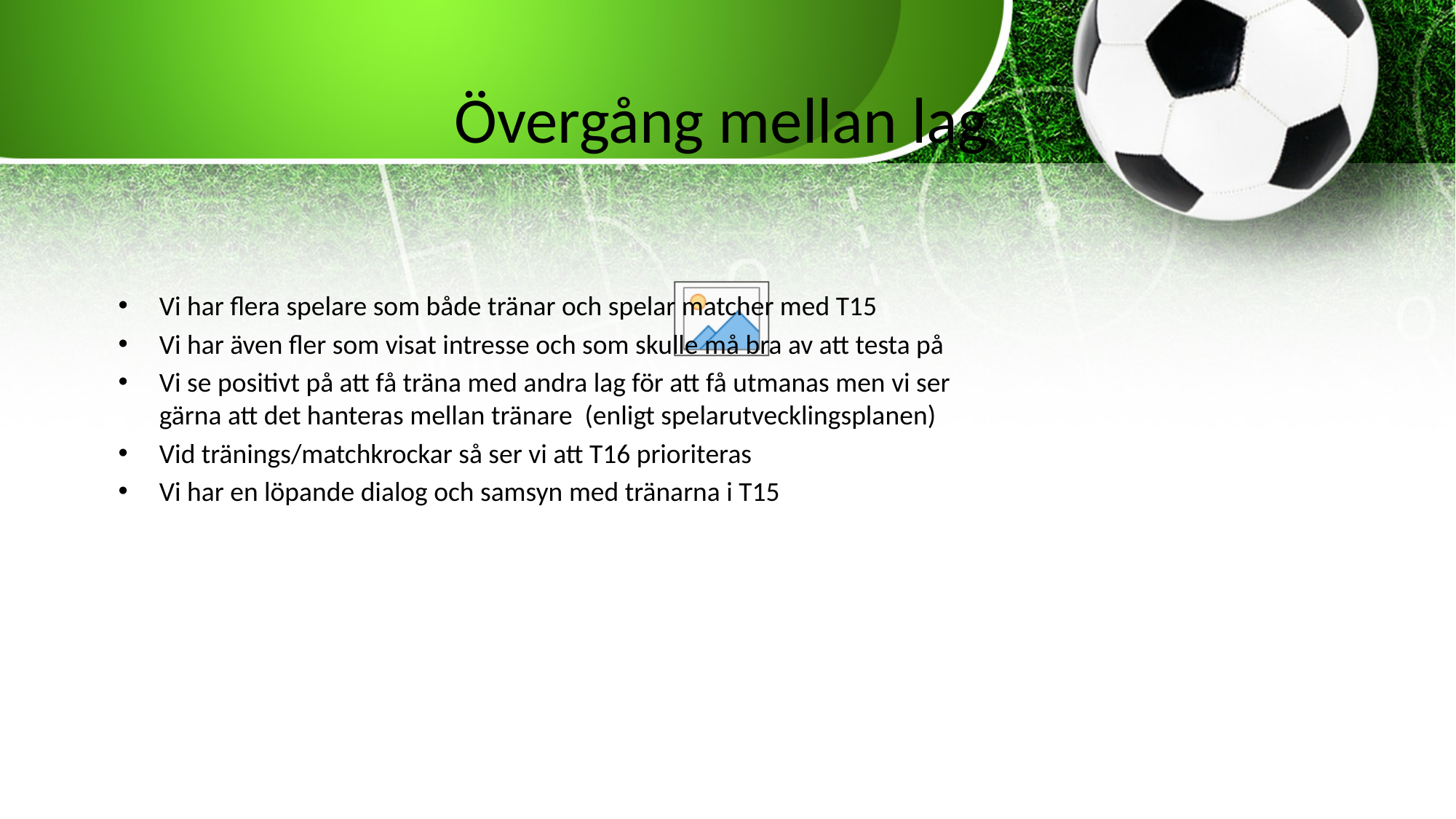

Övergång mellan lag
Vi har flera spelare som både tränar och spelar matcher med T15
Vi har även fler som visat intresse och som skulle må bra av att testa på
Vi se positivt på att få träna med andra lag för att få utmanas men vi ser gärna att det hanteras mellan tränare  (enligt spelarutvecklingsplanen)
Vid tränings/matchkrockar så ser vi att T16 prioriteras
Vi har en löpande dialog och samsyn med tränarna i T15